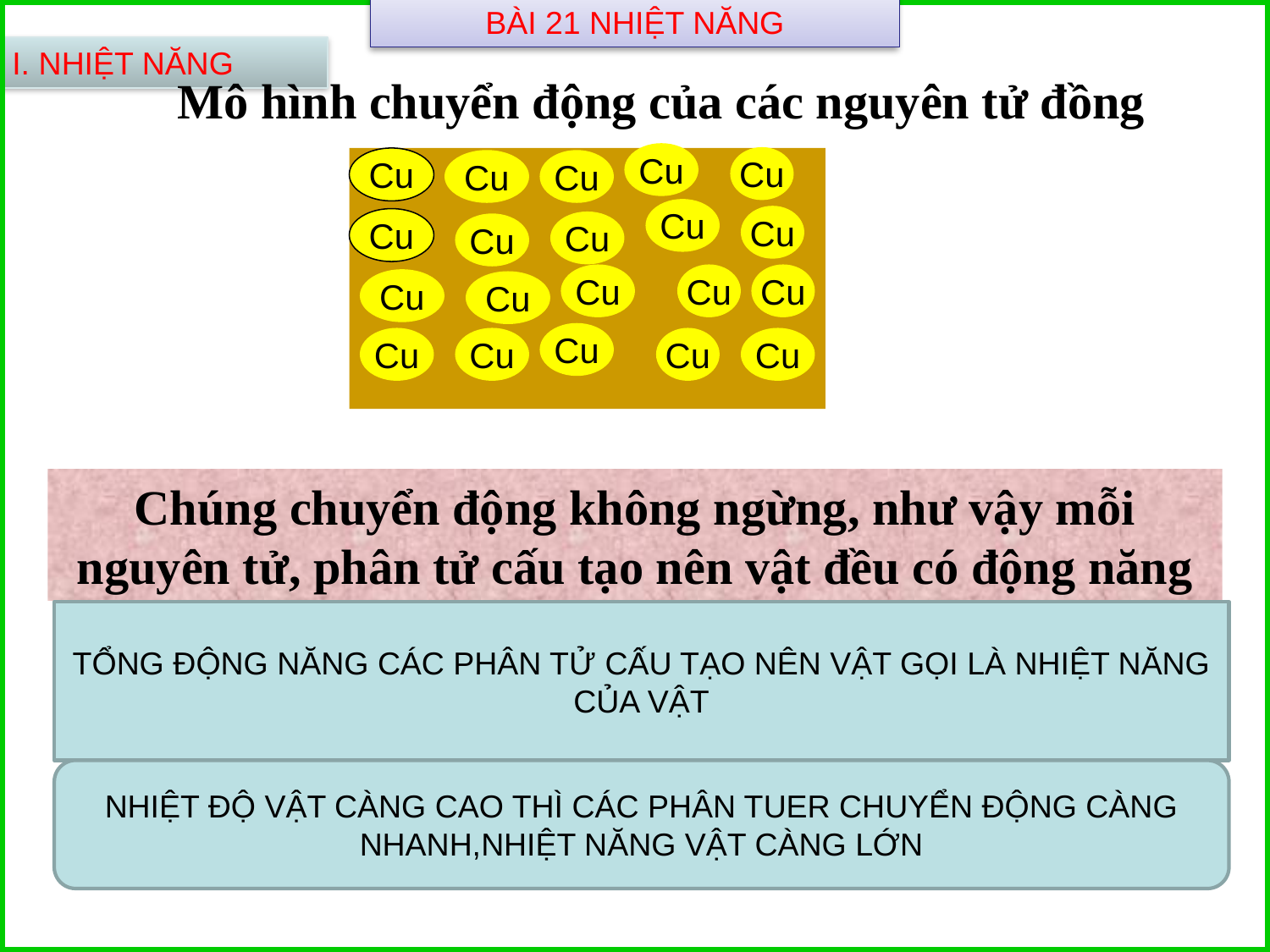

BÀI 21 NHIỆT NĂNG
I. NHIỆT NĂNG
Mô hình chuyển động của các nguyên tử đồng
Cu
Cu

Cu
Cu
Cu
Cu
Cu
Cu
Cu
Cu
Cu
Cu
Cu
Cu
Cu
Cu
Cu
Cu
Cu
Cu
Chúng chuyển động không ngừng, như vậy mỗi nguyên tử, phân tử cấu tạo nên vật đều có động năng
TỔNG ĐỘNG NĂNG CÁC PHÂN TỬ CẤU TẠO NÊN VẬT GỌI LÀ NHIỆT NĂNG CỦA VẬT
NHIỆT ĐỘ VẬT CÀNG CAO THÌ CÁC PHÂN TUER CHUYỂN ĐỘNG CÀNG NHANH,NHIỆT NĂNG VẬT CÀNG LỚN